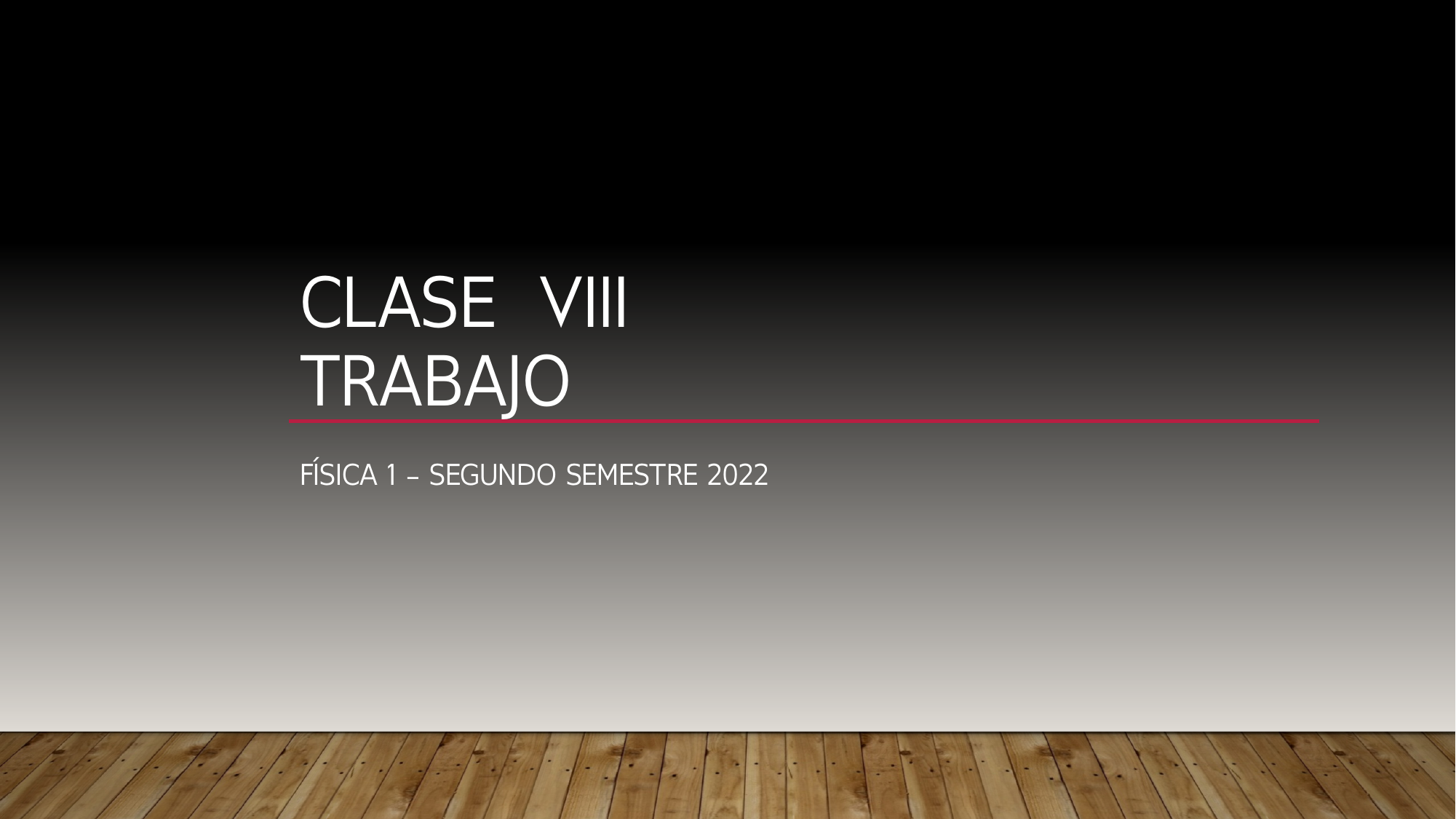

# Clase  VIII Trabajo
Física 1 – segundo semestre 2022